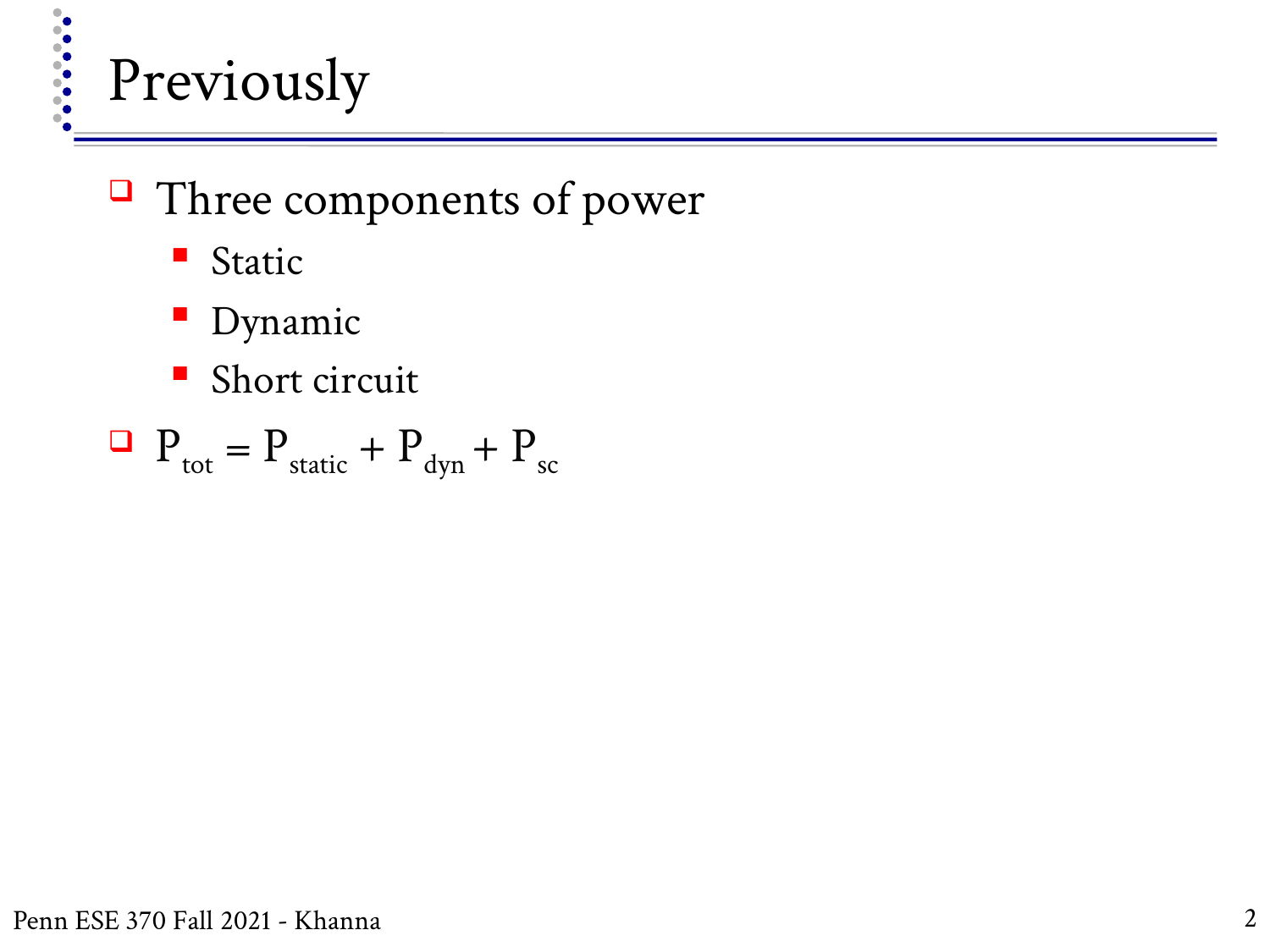

# Previously
Three components of power
Static
Dynamic
Short circuit
Ptot = Pstatic + Pdyn + Psc

Penn ESE 370 Fall 2021 - Khanna
2